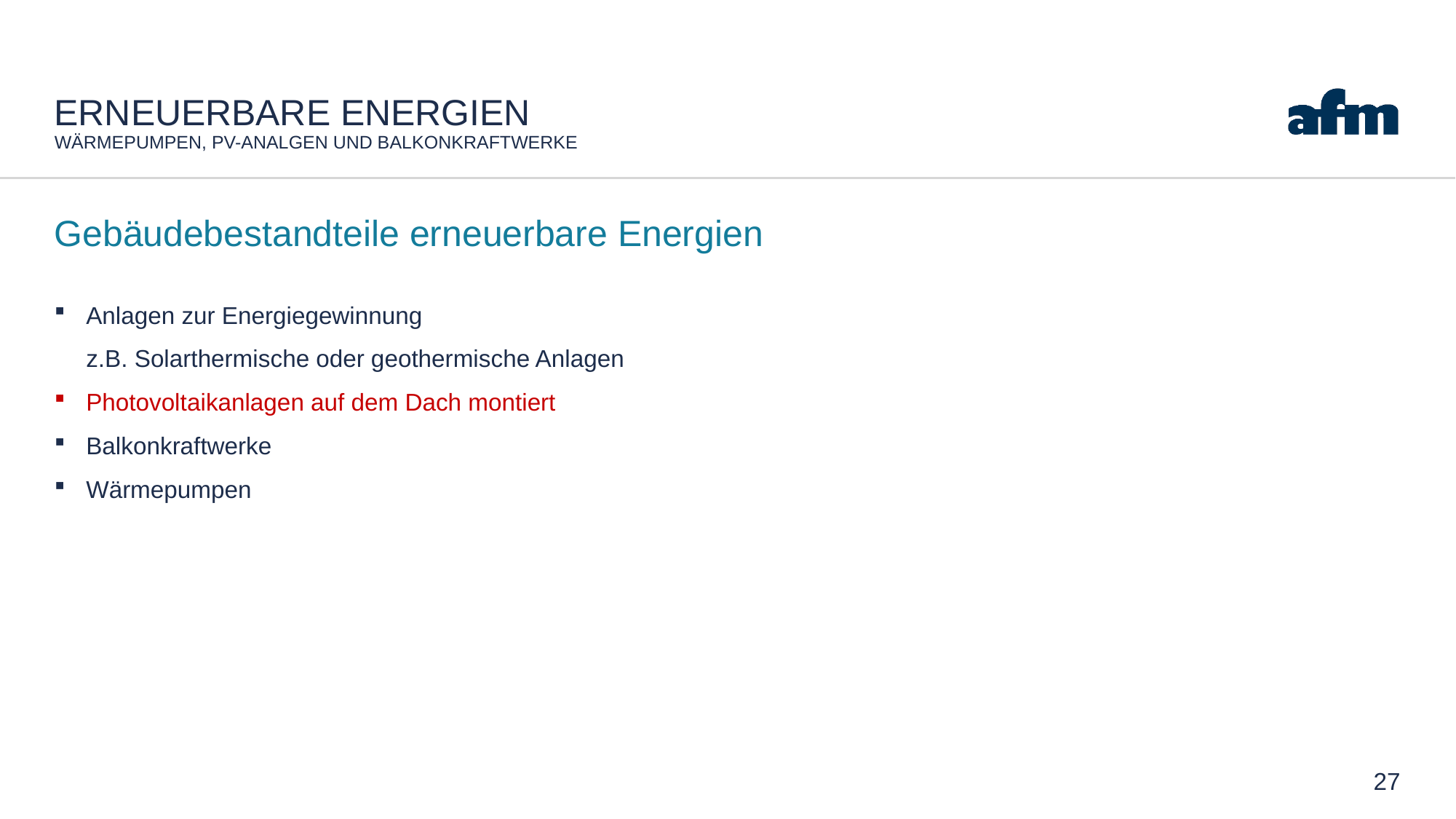

# Erneuerbare Energien Wärmepumpen, PV-Analgen und Balkonkraftwerke
Gebäudebestandteile erneuerbare Energien
Anlagen zur Energiegewinnung
z.B. Solarthermische oder geothermische Anlagen
Photovoltaikanlagen auf dem Dach montiert
Balkonkraftwerke
Wärmepumpen
27